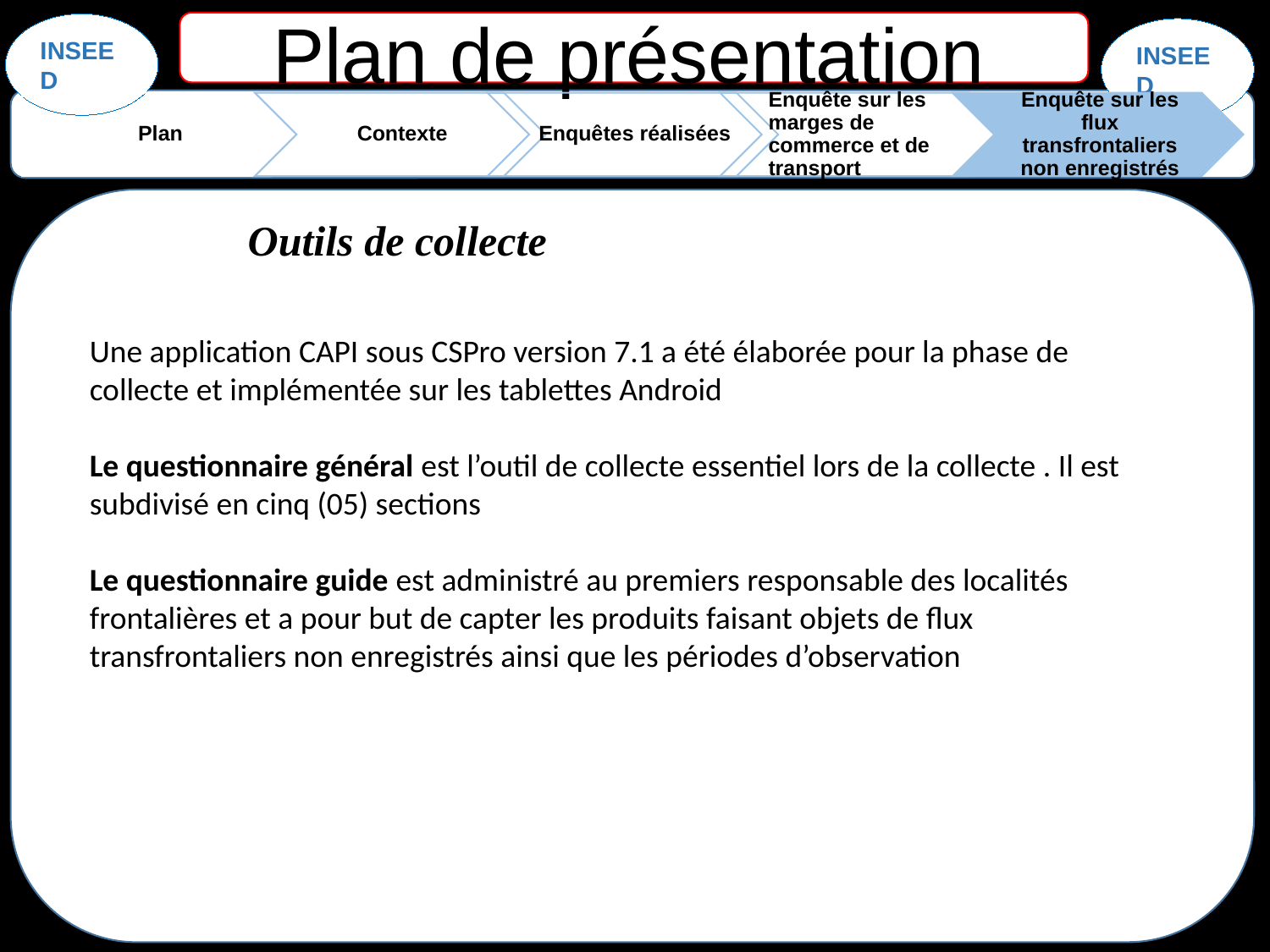

Plan de présentation
Plan
Contexte
Enquêtes réalisées
Enquête sur les marges de commerce et de transport
Enquête sur les flux transfrontaliers non enregistrés
Outils de collecte
Une application CAPI sous CSPro version 7.1 a été élaborée pour la phase de collecte et implémentée sur les tablettes Android

Le questionnaire général est l’outil de collecte essentiel lors de la collecte . Il est subdivisé en cinq (05) sections

Le questionnaire guide est administré au premiers responsable des localités frontalières et a pour but de capter les produits faisant objets de flux transfrontaliers non enregistrés ainsi que les périodes d’observation